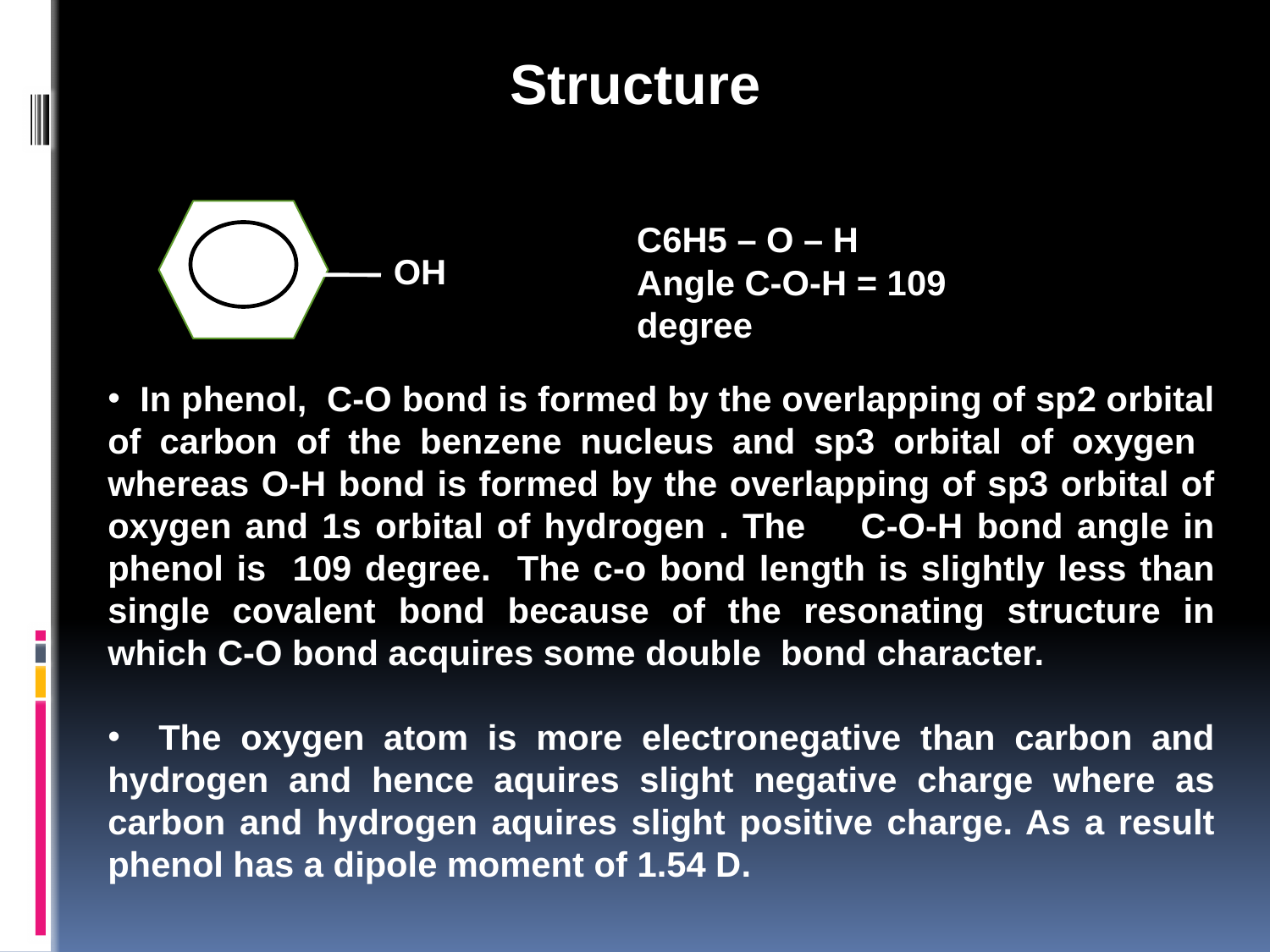

Structure

C6H5 – O – H
Angle C-O-H = 109 degree

OH
  In phenol,  C-O bond is formed by the overlapping of sp2 orbital of carbon of the benzene nucleus and sp3 orbital of oxygen  whereas O-H bond is formed by the overlapping of sp3 orbital of oxygen and 1s orbital of hydrogen . The    C-O-H bond angle in phenol is  109 degree.  The c-o bond length is slightly less than single covalent bond because of the resonating structure in which C-O bond acquires some double  bond character.

  The oxygen atom is more electronegative than carbon and hydrogen and hence aquires slight negative charge where as carbon and hydrogen aquires slight positive charge. As a result phenol has a dipole moment of 1.54 D.